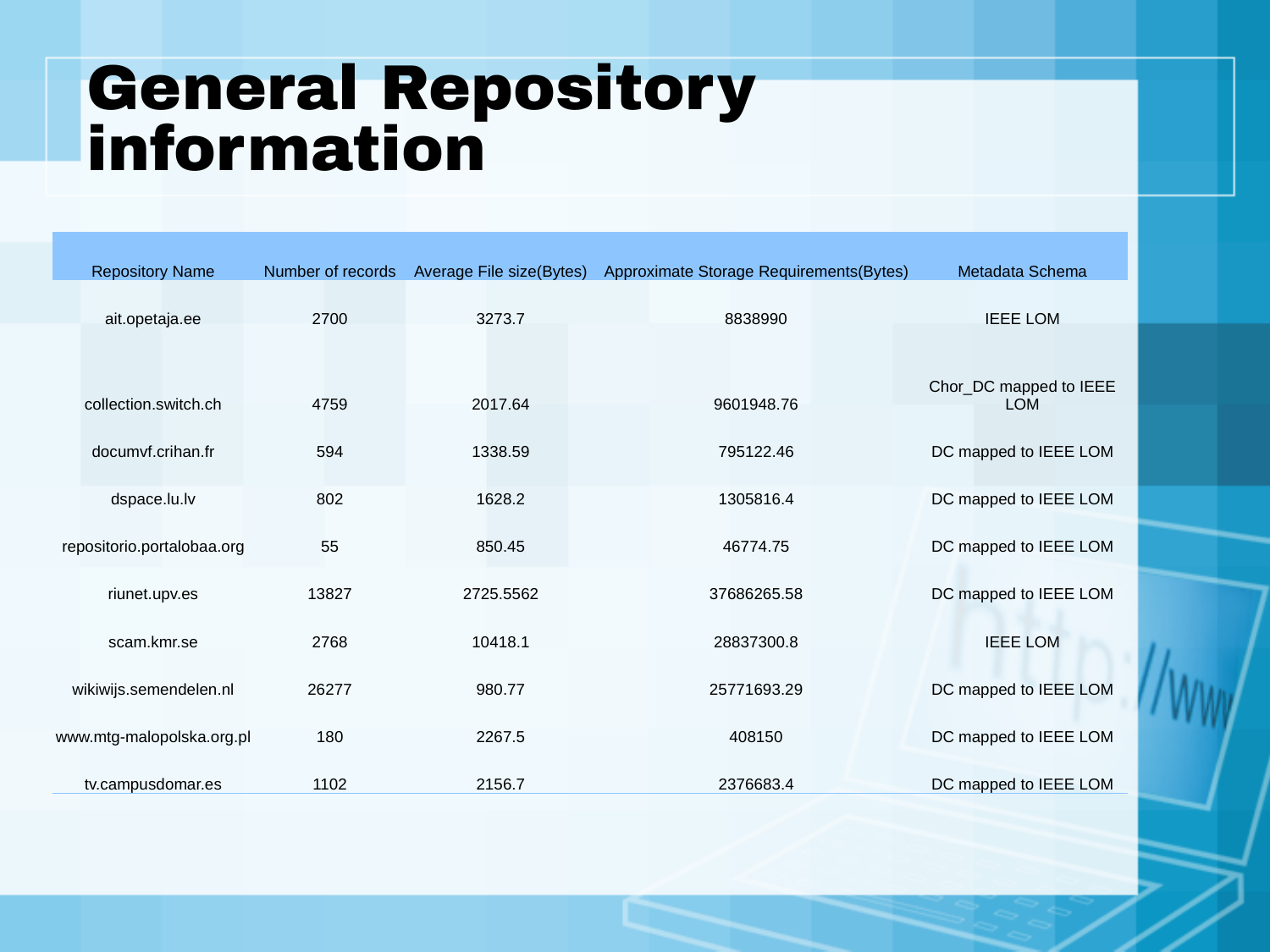

# General Repository information
| Repository Name | Number of records | Average File size(Bytes) | Approximate Storage Requirements(Bytes) | Metadata Schema |
| --- | --- | --- | --- | --- |
| ait.opetaja.ee | 2700 | 3273.7 | 8838990 | IEEE LOM |
| collection.switch.ch | 4759 | 2017.64 | 9601948.76 | Chor\_DC mapped to IEEE LOM |
| documvf.crihan.fr | 594 | 1338.59 | 795122.46 | DC mapped to IEEE LOM |
| dspace.lu.lv | 802 | 1628.2 | 1305816.4 | DC mapped to IEEE LOM |
| repositorio.portalobaa.org | 55 | 850.45 | 46774.75 | DC mapped to IEEE LOM |
| riunet.upv.es | 13827 | 2725.5562 | 37686265.58 | DC mapped to IEEE LOM |
| scam.kmr.se | 2768 | 10418.1 | 28837300.8 | IEEE LOM |
| wikiwijs.semendelen.nl | 26277 | 980.77 | 25771693.29 | DC mapped to IEEE LOM |
| www.mtg-malopolska.org.pl | 180 | 2267.5 | 408150 | DC mapped to IEEE LOM |
| tv.campusdomar.es | 1102 | 2156.7 | 2376683.4 | DC mapped to IEEE LOM |